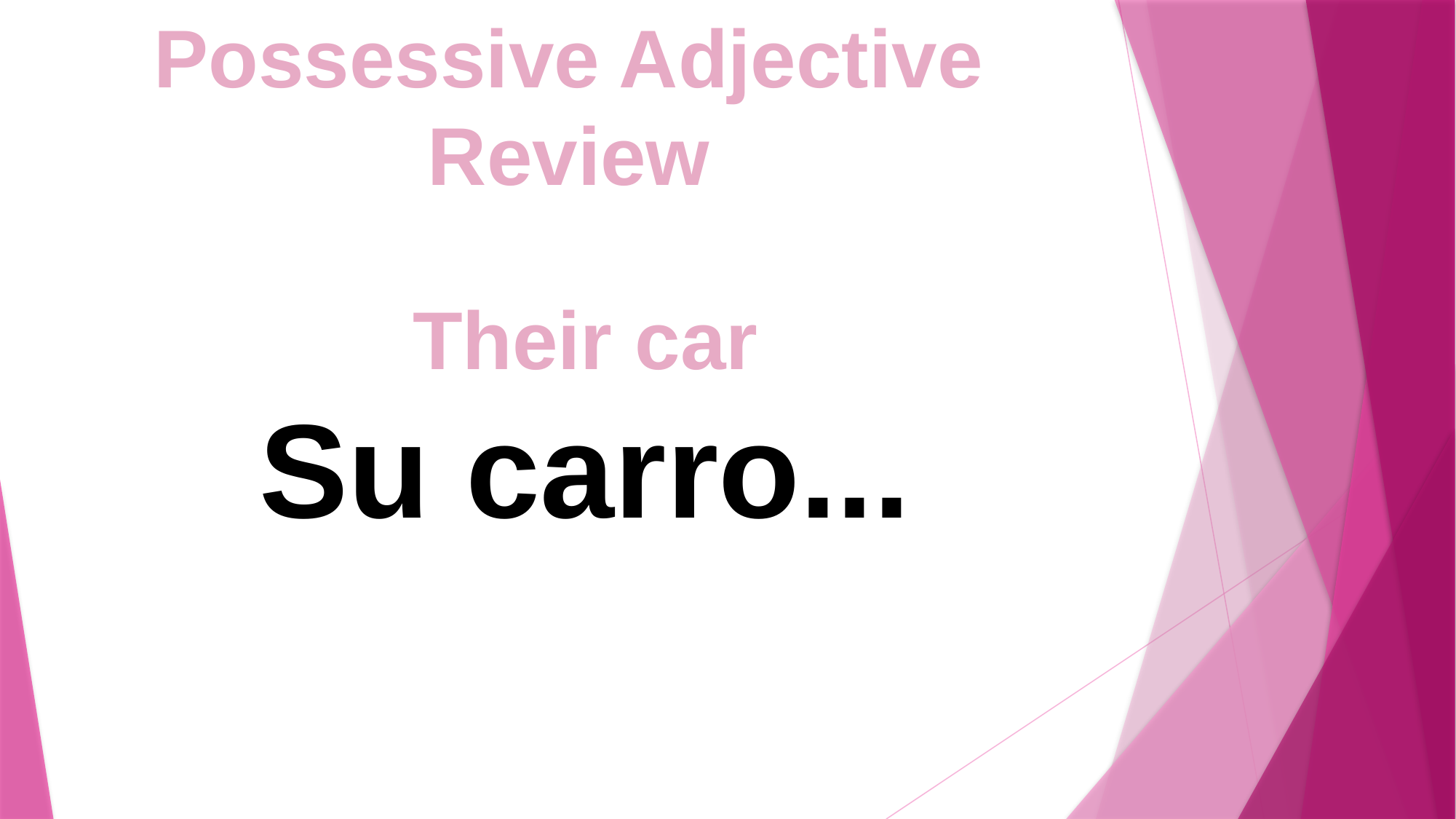

Possessive Adjective Review
Their car
Su carro...